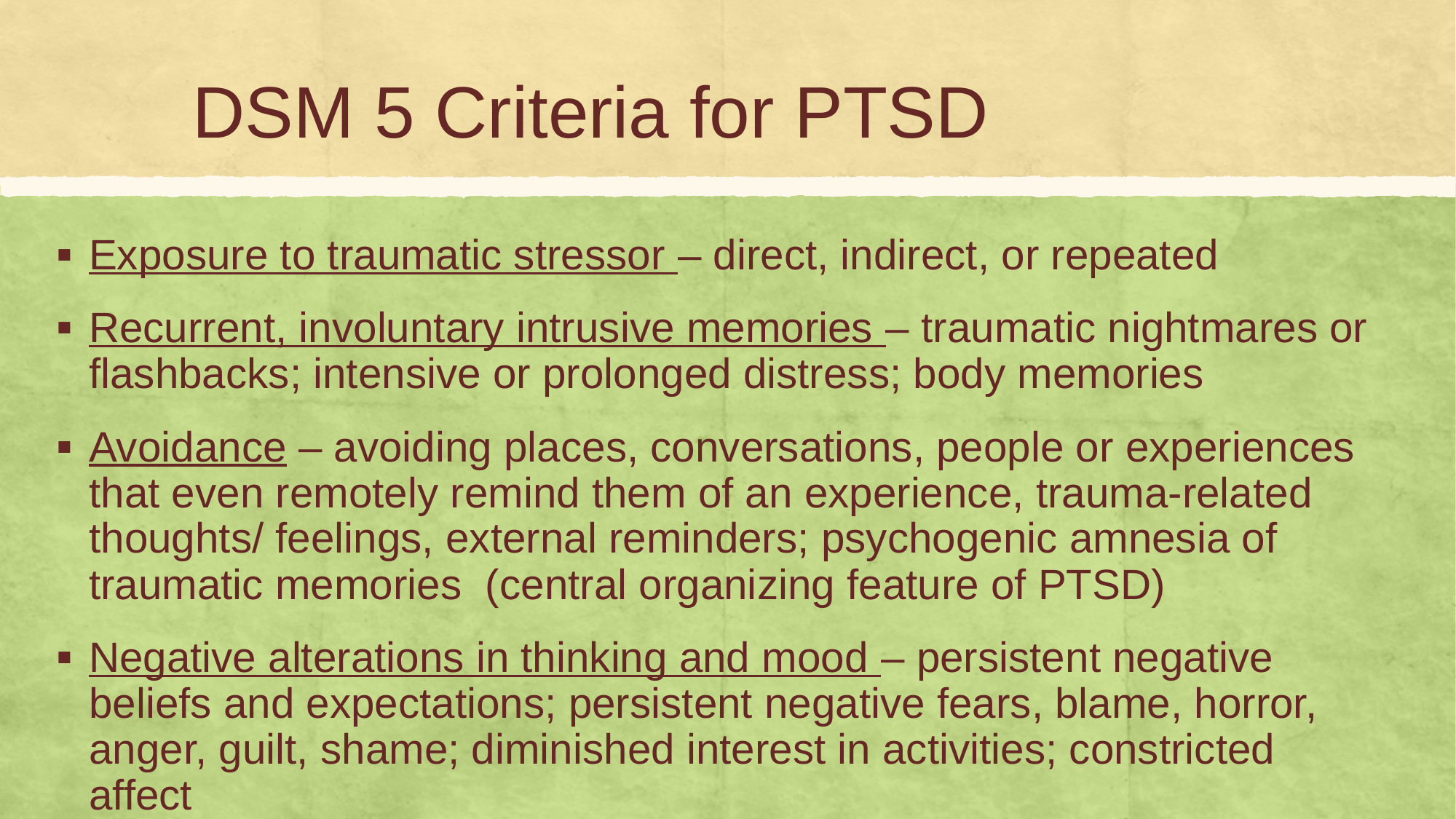

# DSM 5 Criteria for PTSD
Exposure to traumatic stressor – direct, indirect, or repeated
Recurrent, involuntary intrusive memories – traumatic nightmares or flashbacks; intensive or prolonged distress; body memories
Avoidance – avoiding places, conversations, people or experiences that even remotely remind them of an experience, trauma-related thoughts/ feelings, external reminders; psychogenic amnesia of traumatic memories  (central organizing feature of PTSD)
Negative alterations in thinking and mood – persistent negative beliefs and expectations; persistent negative fears, blame, horror, anger, guilt, shame; diminished interest in activities; constricted affect